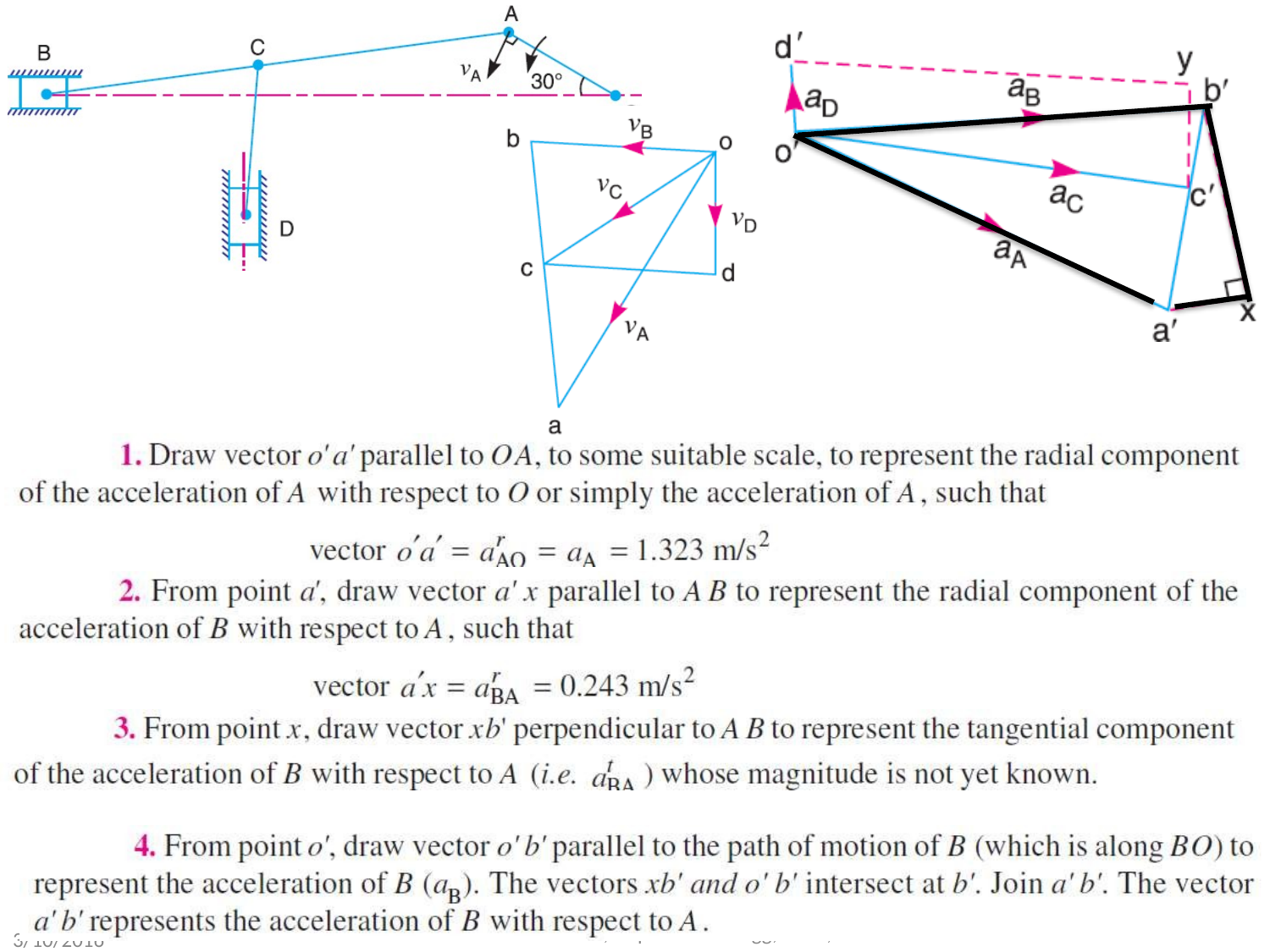

3/10/2016
Hareesha N G, Dept of Aero Engg, DSCE, Blore	30